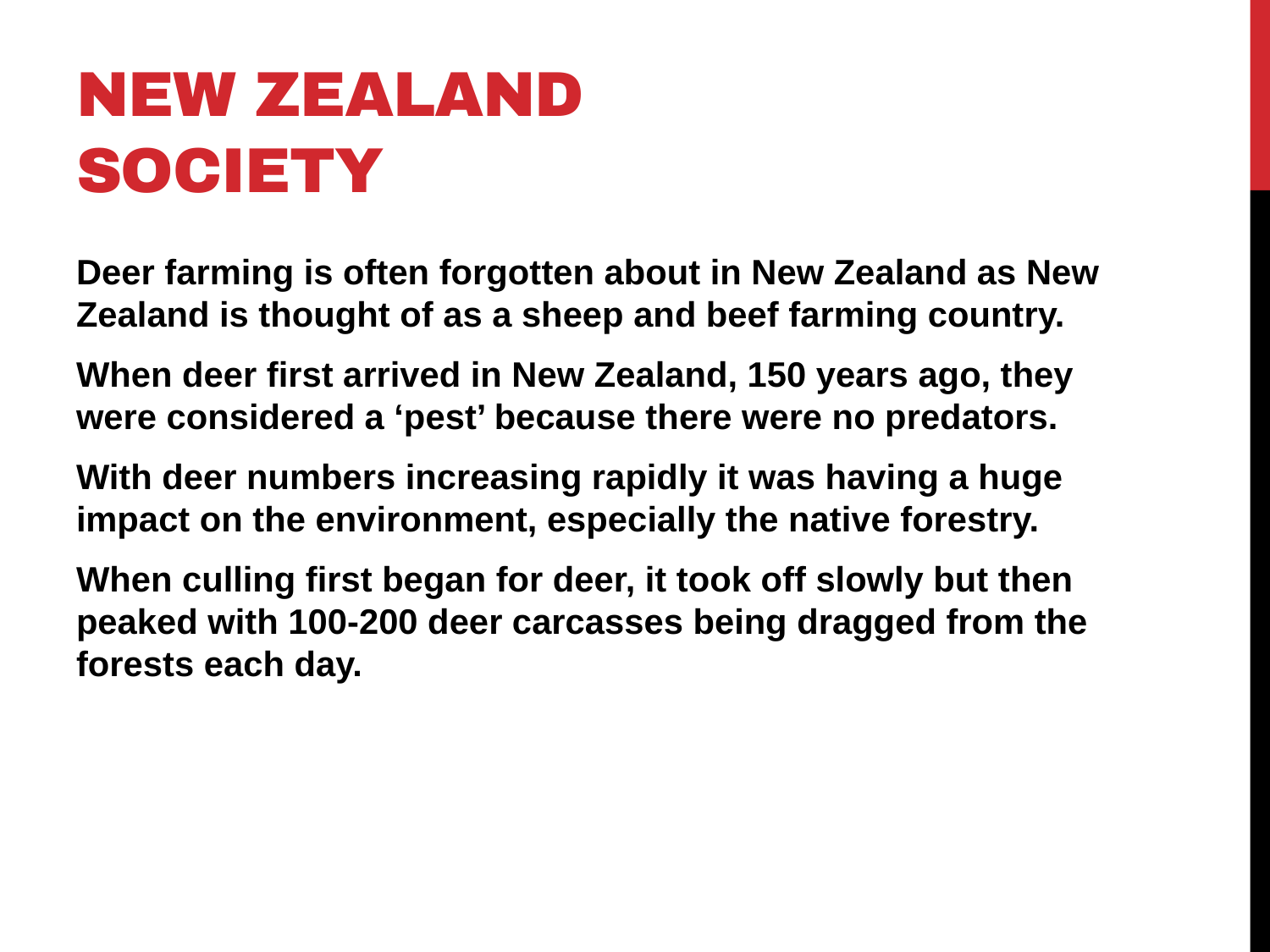

# New Zealand Society
Deer farming is often forgotten about in New Zealand as New Zealand is thought of as a sheep and beef farming country.
When deer first arrived in New Zealand, 150 years ago, they were considered a ‘pest’ because there were no predators.
With deer numbers increasing rapidly it was having a huge impact on the environment, especially the native forestry.
When culling first began for deer, it took off slowly but then peaked with 100-200 deer carcasses being dragged from the forests each day.